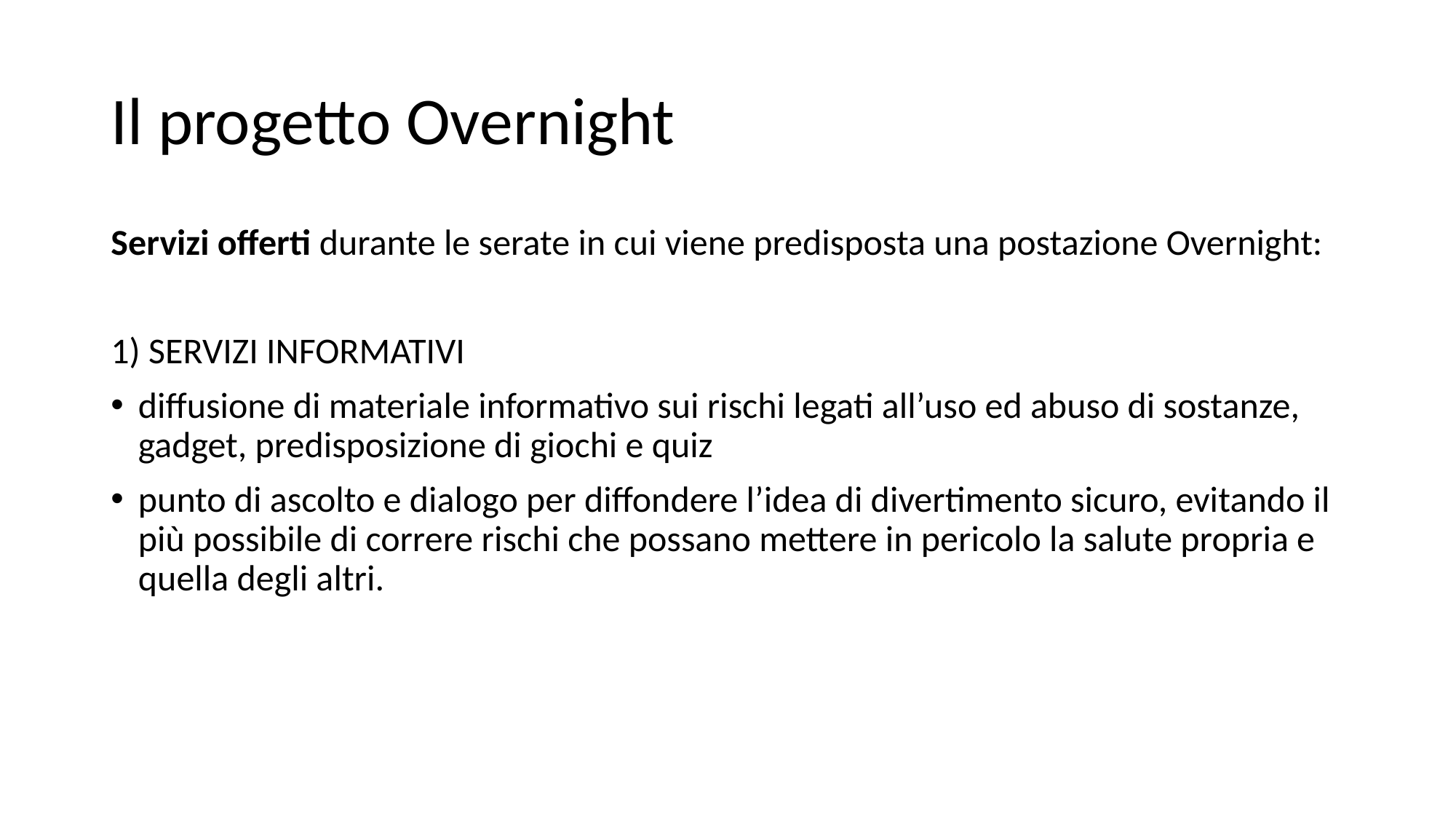

# Il progetto Overnight
Servizi offerti durante le serate in cui viene predisposta una postazione Overnight:

1) SERVIZI INFORMATIVI
diffusione di materiale informativo sui rischi legati all’uso ed abuso di sostanze, gadget, predisposizione di giochi e quiz
punto di ascolto e dialogo per diffondere l’idea di divertimento sicuro, evitando il più possibile di correre rischi che possano mettere in pericolo la salute propria e quella degli altri.